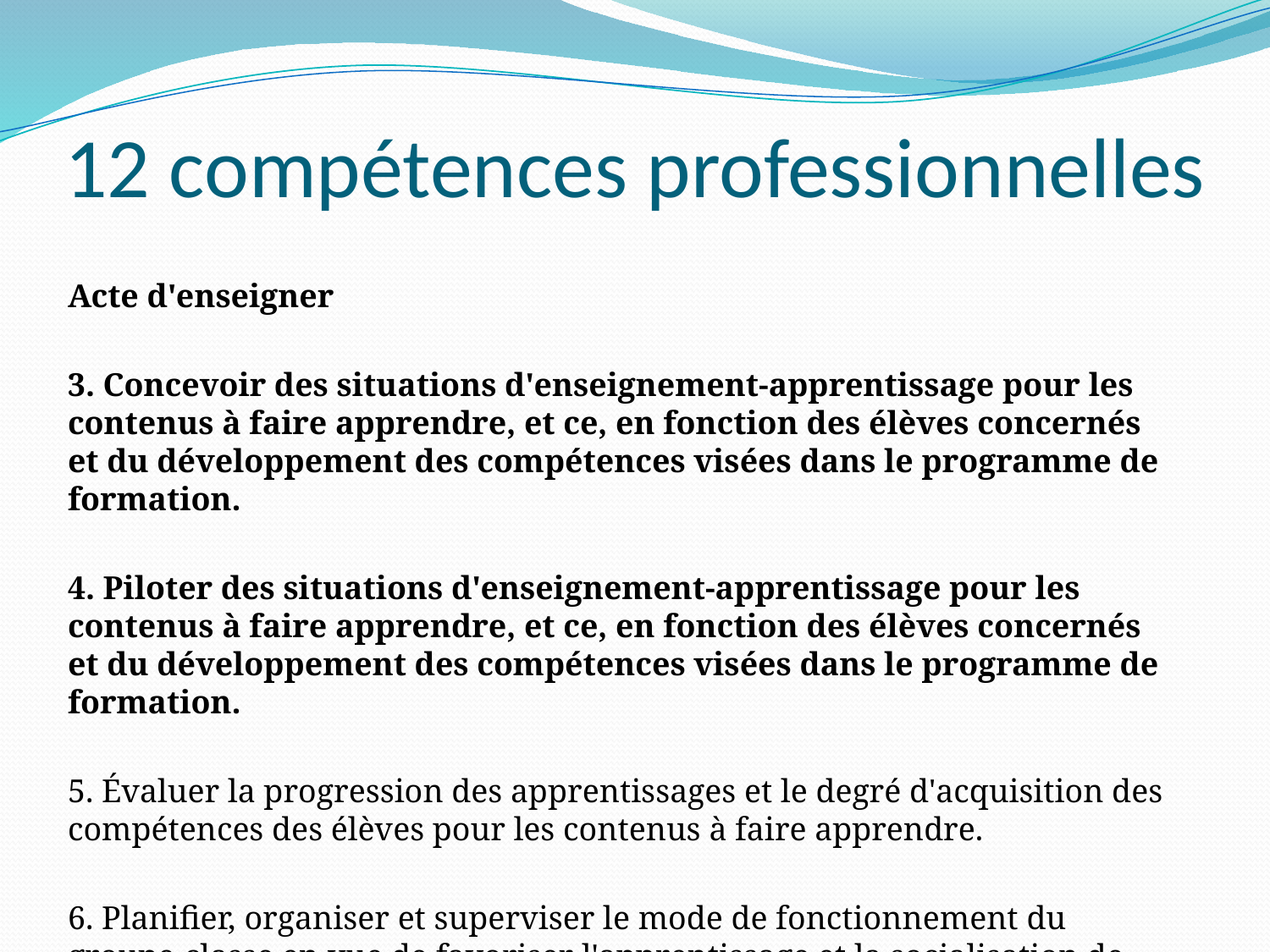

# 12 compétences professionnelles
Acte d'enseigner

3. Concevoir des situations d'enseignement-apprentissage pour les contenus à faire apprendre, et ce, en fonction des élèves concernés et du développement des compétences visées dans le programme de formation.

4. Piloter des situations d'enseignement-apprentissage pour les contenus à faire apprendre, et ce, en fonction des élèves concernés et du développement des compétences visées dans le programme de formation.

5. Évaluer la progression des apprentissages et le degré d'acquisition des compétences des élèves pour les contenus à faire apprendre.

6. Planifier, organiser et superviser le mode de fonctionnement du groupe-classe en vue de favoriser l'apprentissage et la socialisation de élèves.